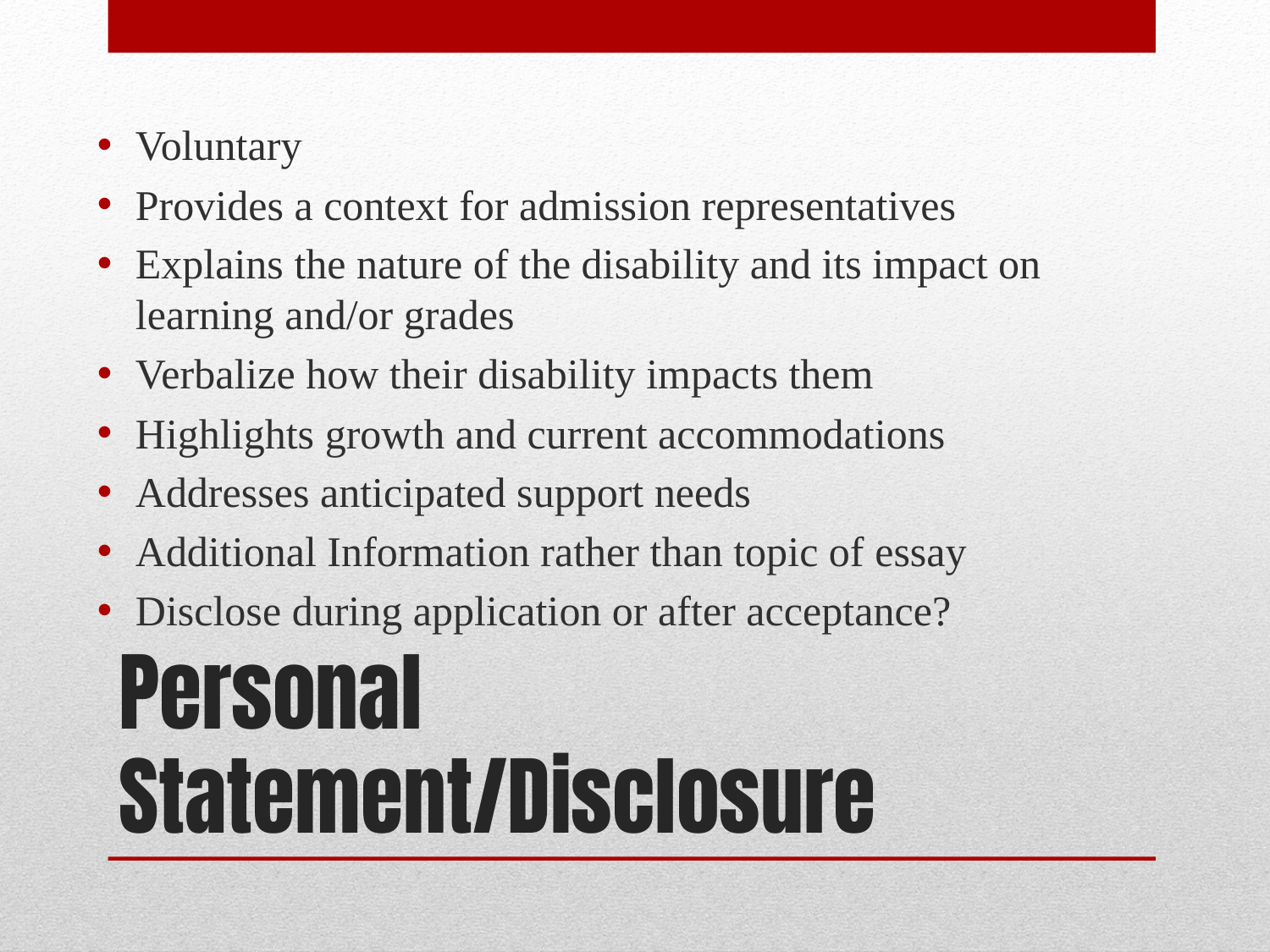

Voluntary
Provides a context for admission representatives
Explains the nature of the disability and its impact on learning and/or grades
Verbalize how their disability impacts them
Highlights growth and current accommodations
Addresses anticipated support needs
Additional Information rather than topic of essay
Disclose during application or after acceptance?

# Personal Statement/Disclosure